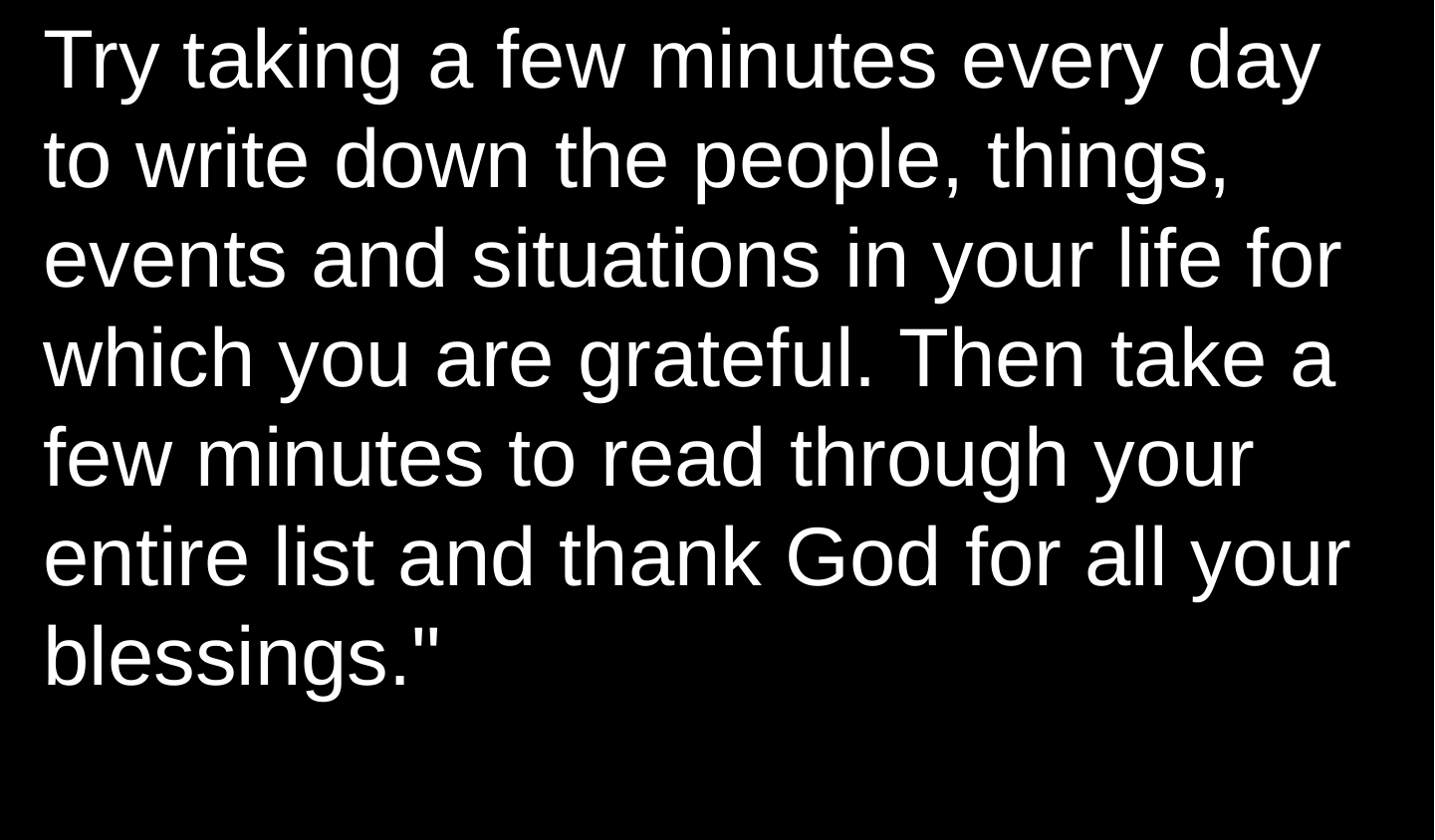

Try taking a few minutes every day to write down the people, things, events and situations in your life for which you are grateful. Then take a few minutes to read through your entire list and thank God for all your blessings."